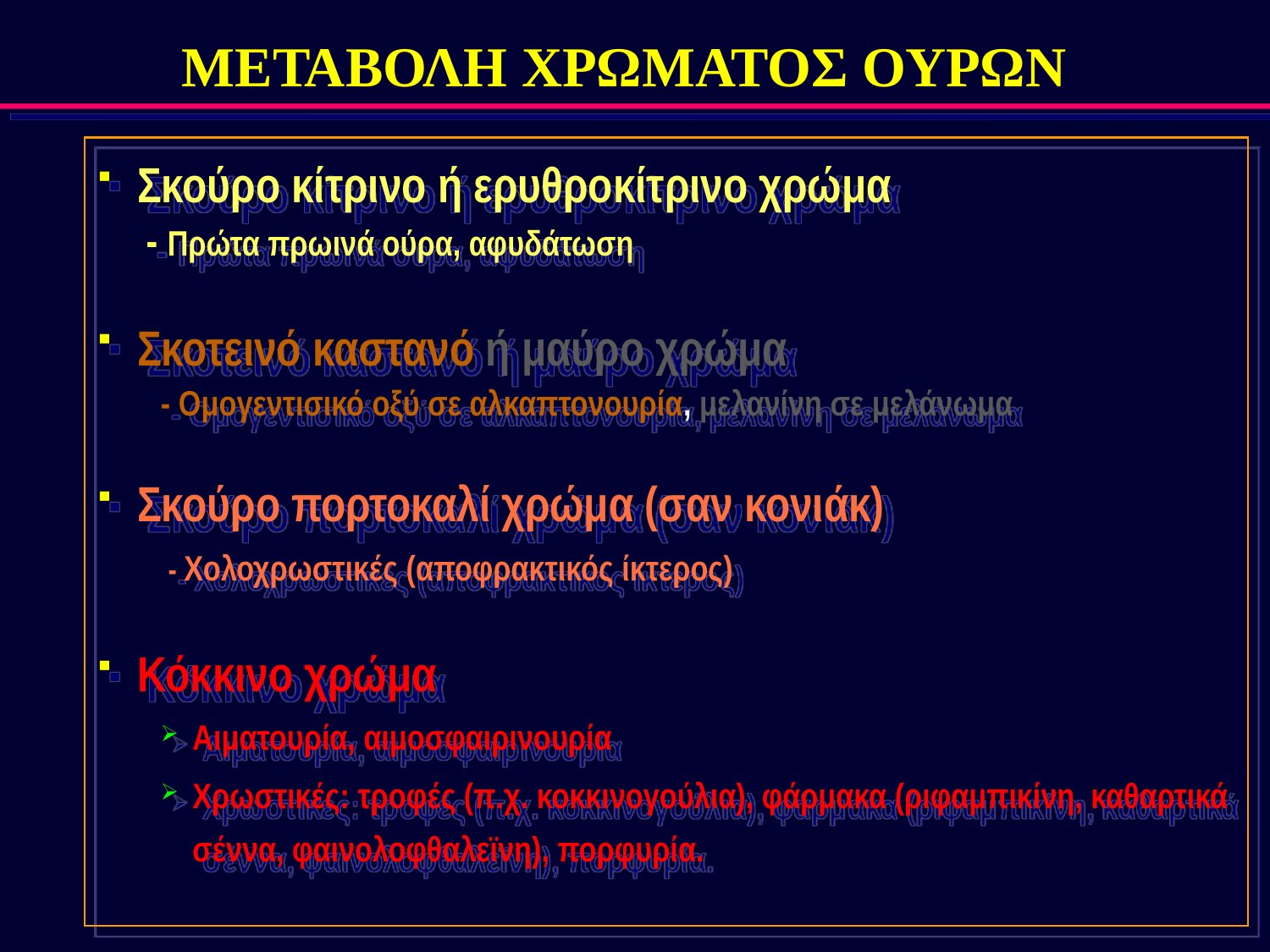

# ΜΕΤΑΒΟΛΗ ΧΡΩΜΑΤΟΣ ΟΥΡΩΝ

Σκούρο κίτρινο ή ερυθροκίτρινο χρώμα
     - Πρώτα πρωινά ούρα, αφυδάτωση

Σκοτεινό καστανό ή μαύρο χρώμα
- Ομογεντισικό οξύ σε αλκαπτονουρία, μελανίνη σε μελάνωμα

Σκούρο πορτοκαλί χρώμα (σαν κονιάκ)
 - Χολοχρωστικές (αποφρακτικός ίκτερος)

Κόκκινο χρώμα
Αιματουρία, αιμοσφαιρινουρία
Χρωστικές: τροφές (π.χ. κοκκινογούλια), φάρμακα (ριφαμπικίνη, καθαρτικά σέννα, φαινολοφθαλεϊνη), πορφυρία.